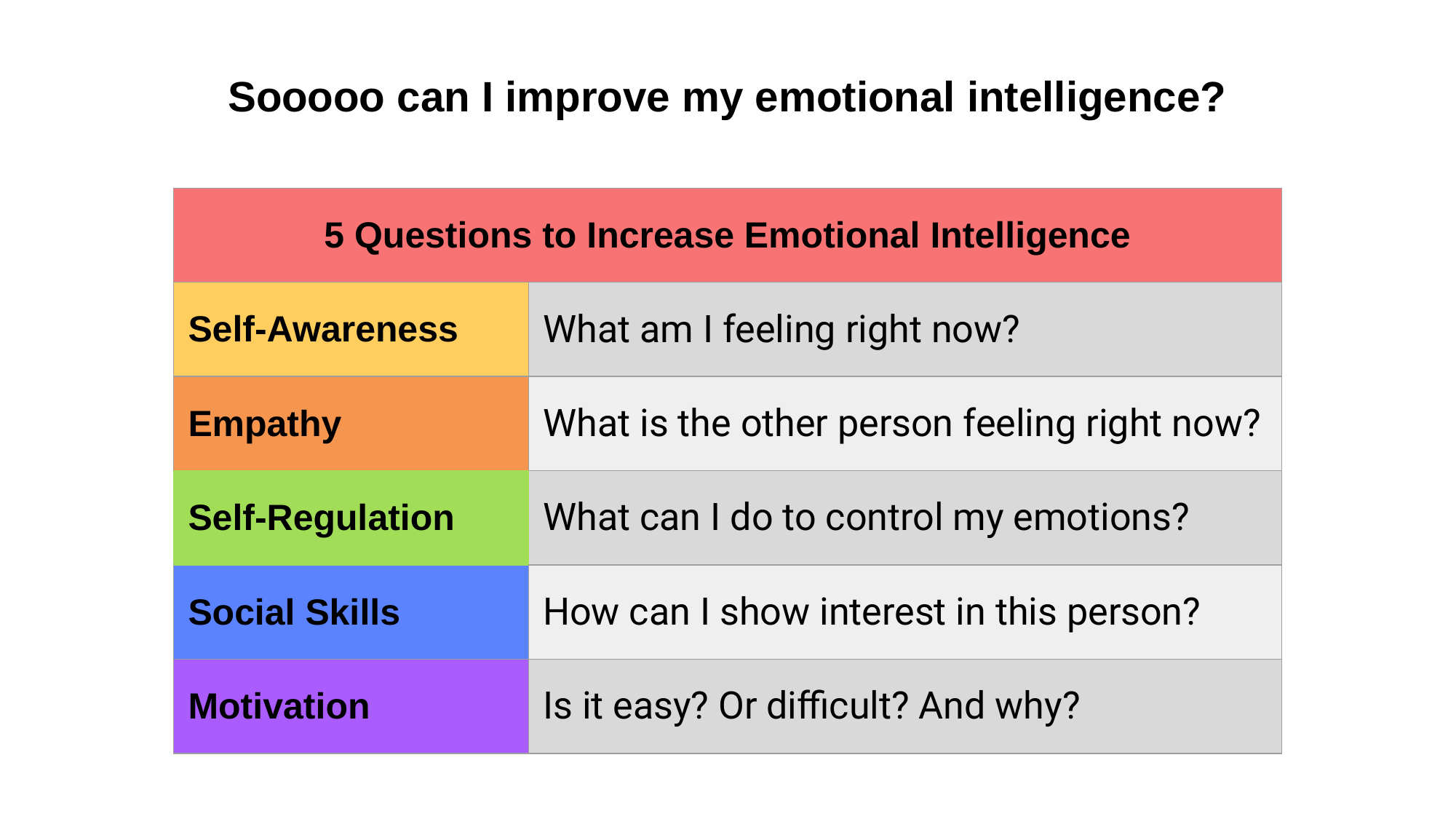

# Sooooo can I improve my emotional intelligence?
| 5 Questions to Increase Emotional Intelligence |  |
| --- | --- |
| Self-Awareness | What am I feeling right now? |
| Empathy | What is the other person feeling right now? |
| Self-Regulation | What can I do to control my emotions? |
| Social Skills | How can I show interest in this person? |
| Motivation | Is it easy? Or difficult? And why? |